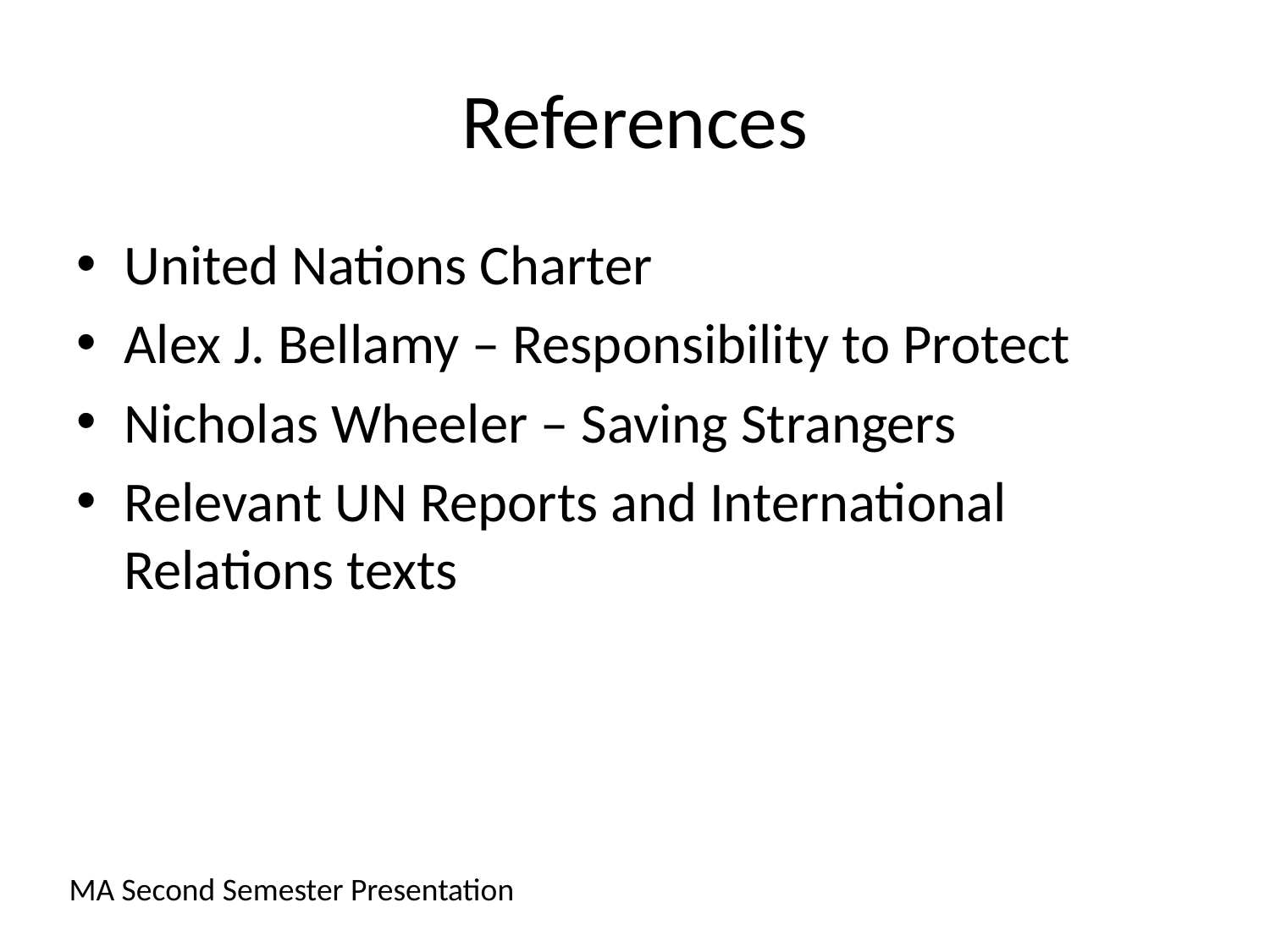

# References
United Nations Charter
Alex J. Bellamy – Responsibility to Protect
Nicholas Wheeler – Saving Strangers
Relevant UN Reports and International Relations texts
MA Second Semester Presentation